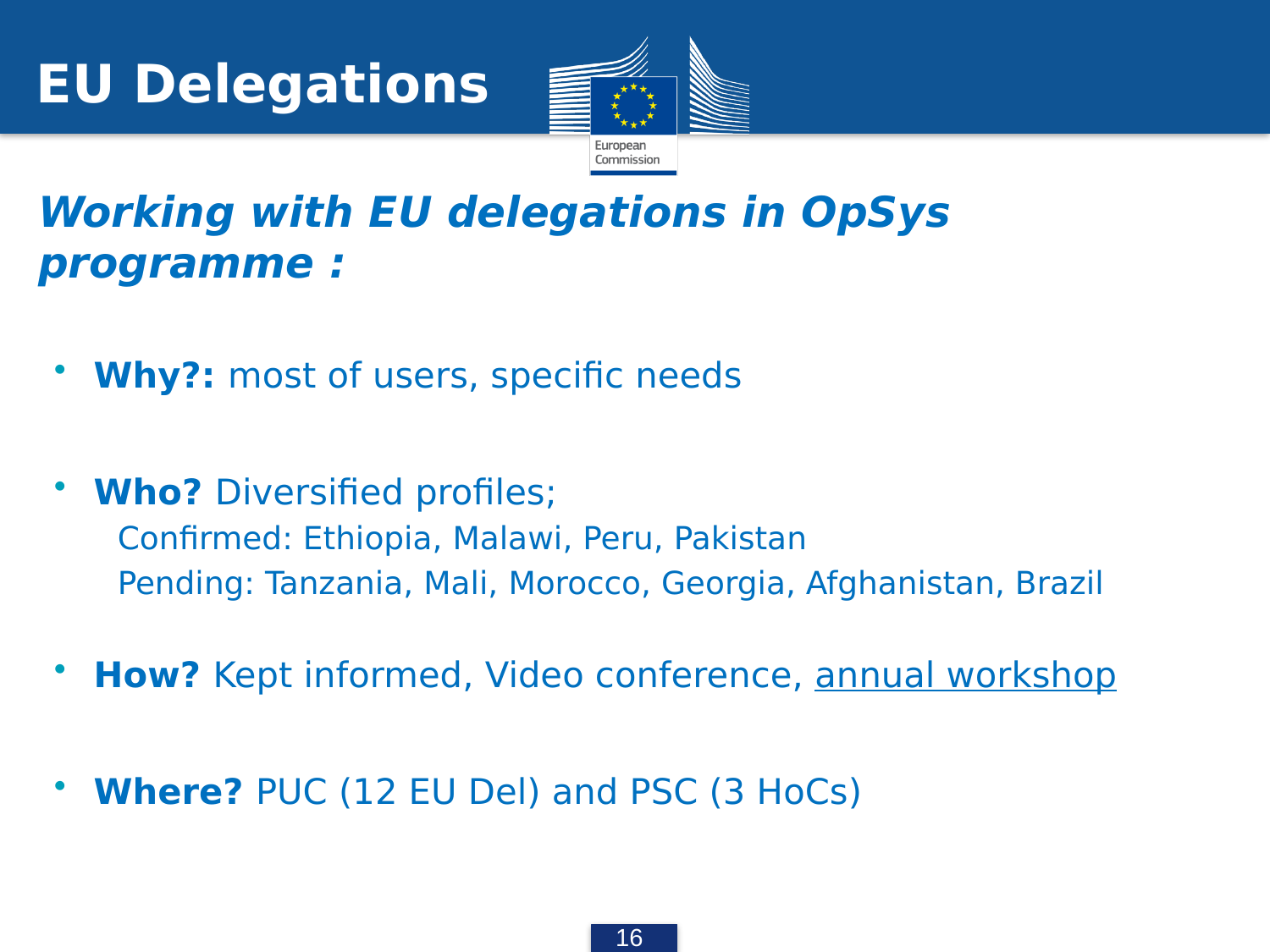

# EU Delegations
Working with EU delegations in OpSys programme :

Why?: most of users, specific needs

Who? Diversified profiles;
Confirmed: Ethiopia, Malawi, Peru, Pakistan
Pending: Tanzania, Mali, Morocco, Georgia, Afghanistan, Brazil

How? Kept informed, Video conference, annual workshop

Where? PUC (12 EU Del) and PSC (3 HoCs)
16